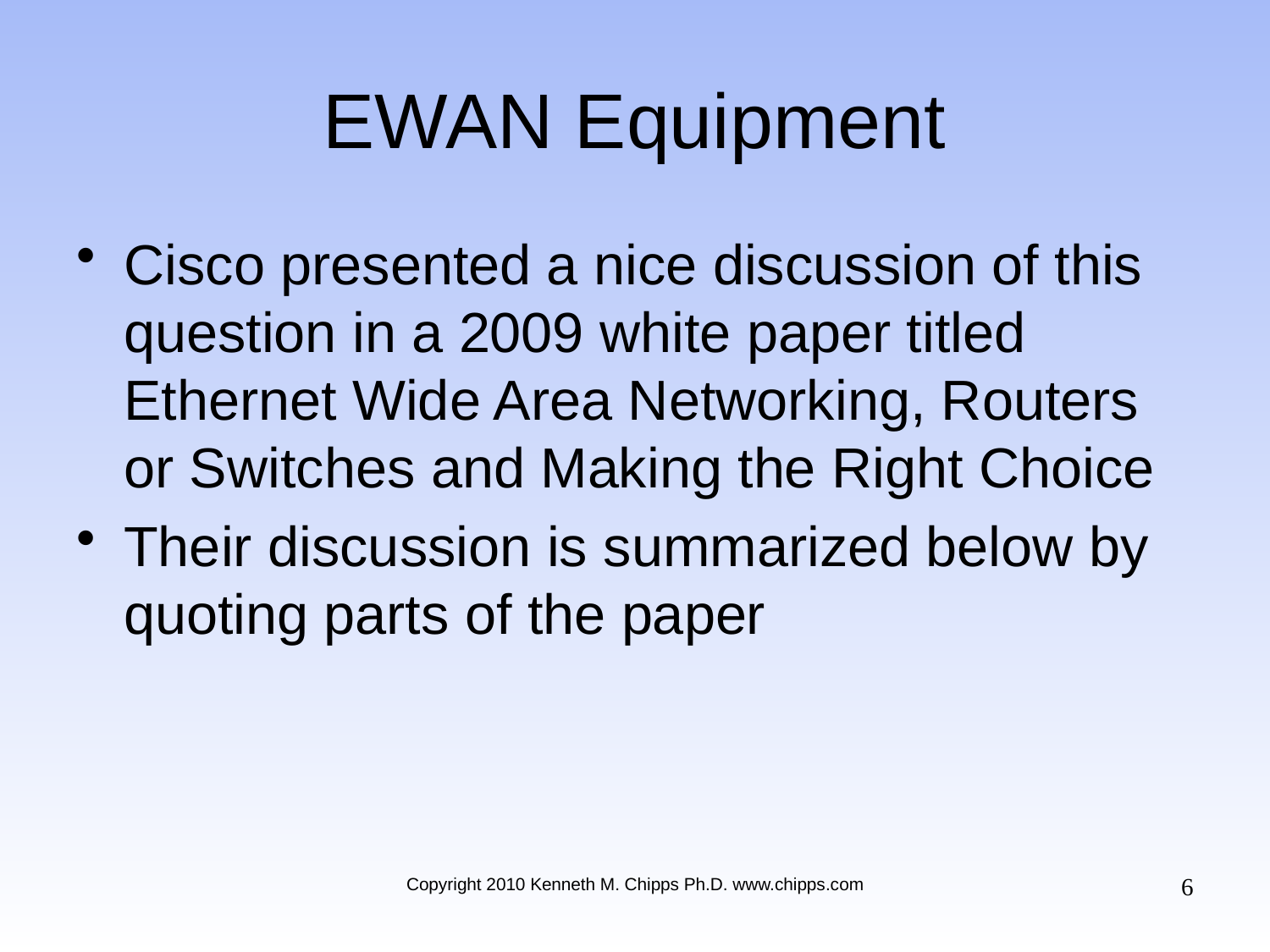

# EWAN Equipment
Cisco presented a nice discussion of this question in a 2009 white paper titled Ethernet Wide Area Networking, Routers or Switches and Making the Right Choice
Their discussion is summarized below by quoting parts of the paper
6
Copyright 2010 Kenneth M. Chipps Ph.D. www.chipps.com